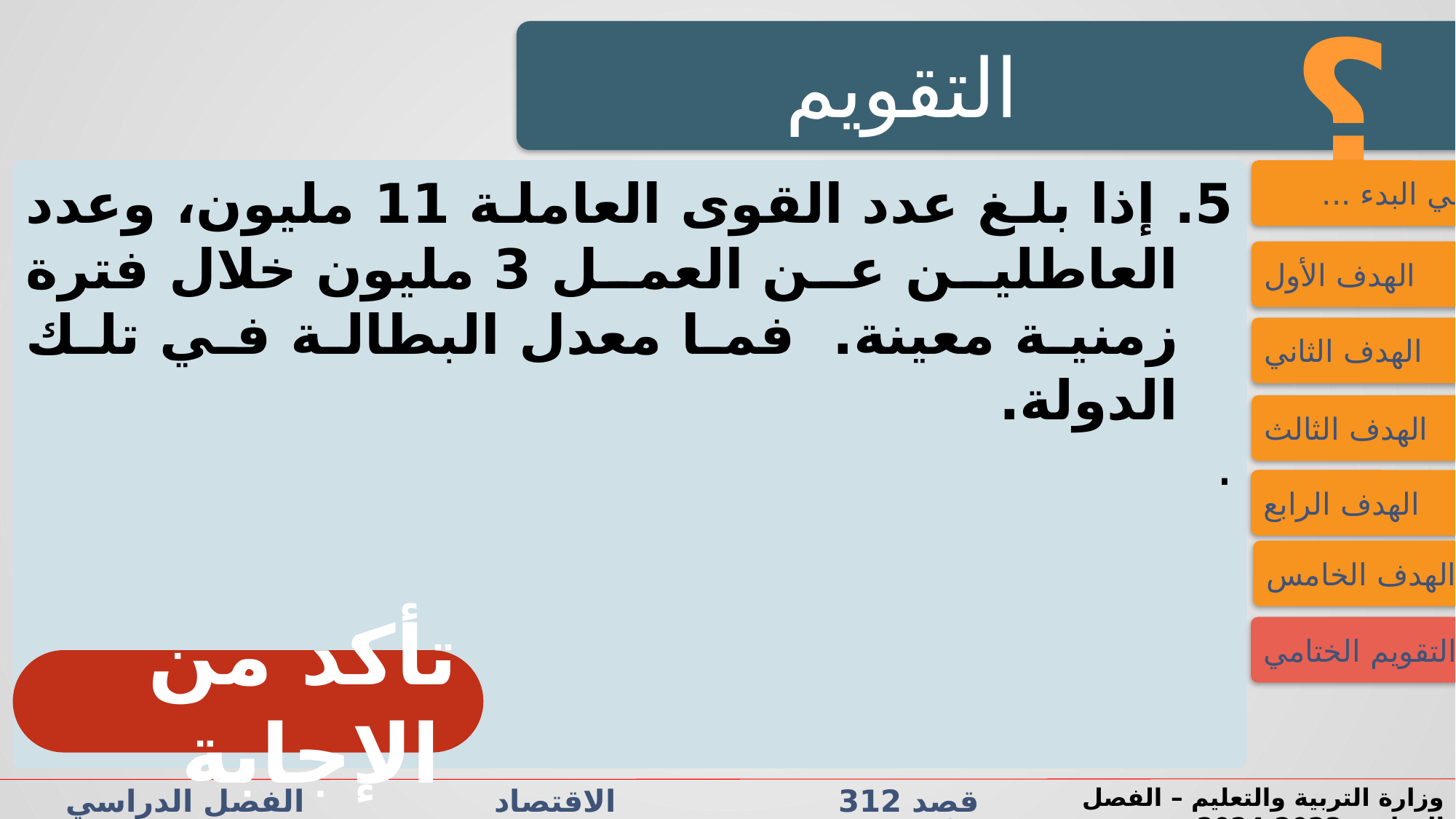

؟

التقويم
5. إذا بلغ عدد القوى العاملة 11 مليون، وعدد العاطلين عن العمل 3 مليون خلال فترة زمنية معينة.  فما معدل البطالة في تلك الدولة.
.

فــــي البدء ...
الهدف الأول
الهدف الثاني
الهدف الثالث
الهدف الرابع
الهدف الخامس
التقويم الختامي
تأكد من الإجابة
قصد 312                     الاقتصاد                  الفصل الدراسي الأول                   الدرس 4-2:  البطالة
وزارة التربية والتعليم – الفصل الدراسي2023-2024